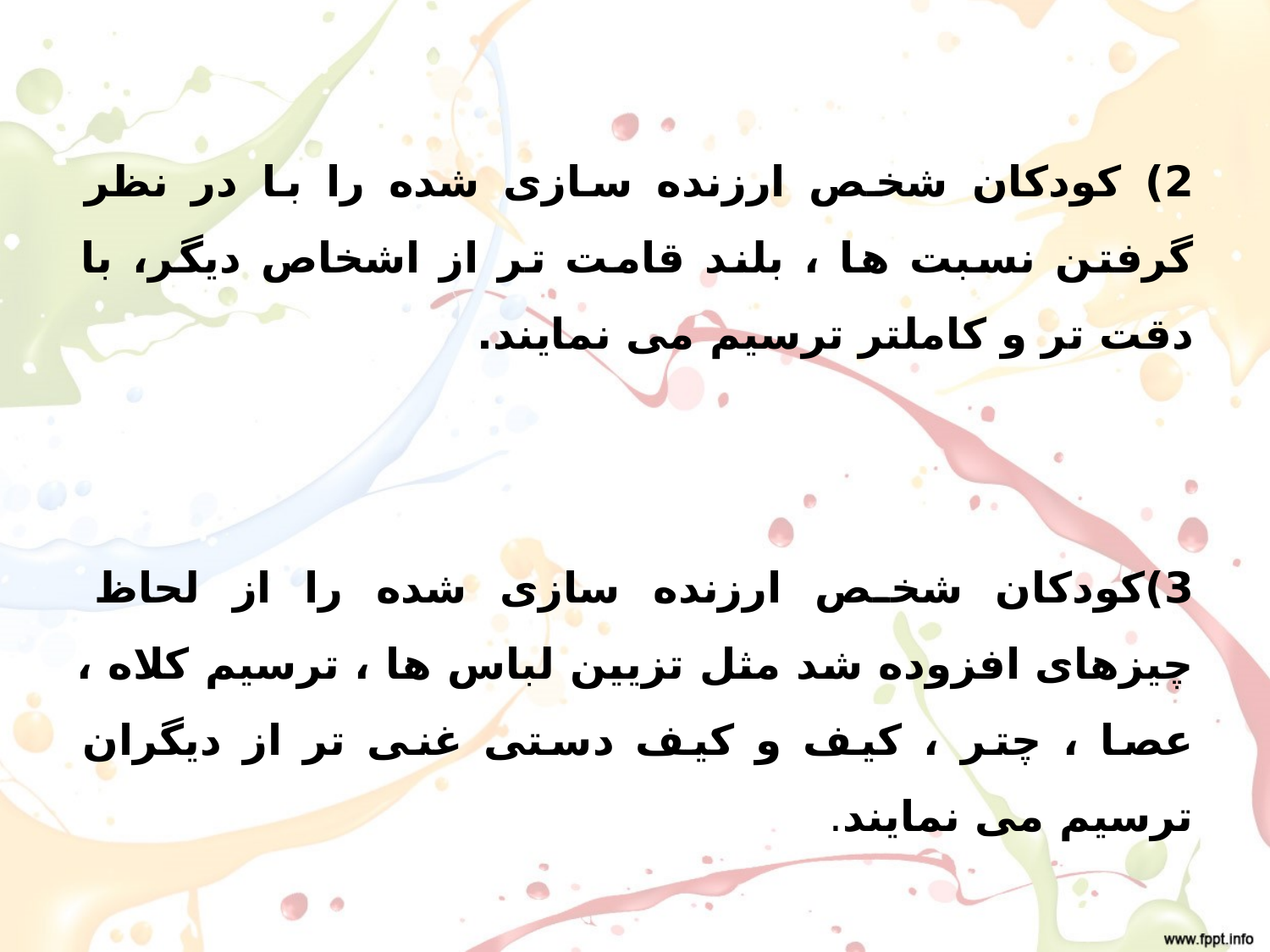

2) کودکان شخص ارزنده سازی شده را با در نظر گرفتن نسبت ها ، بلند قامت تر از اشخاص دیگر، با دقت تر و کاملتر ترسیم می نمایند.

3)کودکان شخص ارزنده سازی شده را از لحاظ چیزهای افزوده شد مثل تزیین لباس ها ، ترسیم کلاه ، عصا ، چتر ، کیف و کیف دستی غنی تر از دیگران ترسیم می نمایند.